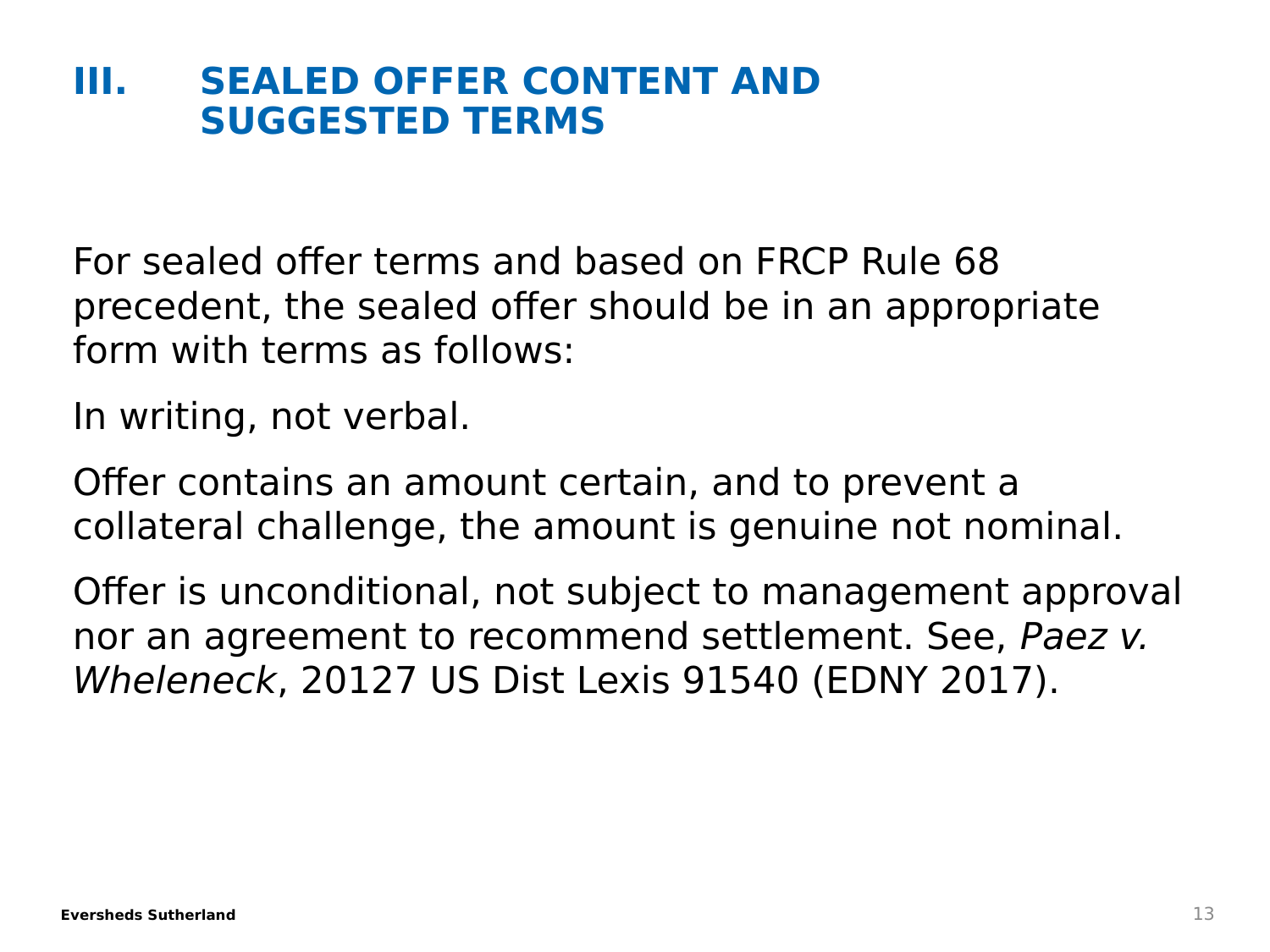

# III.	SEALED OFFER CONTENT AND SUGGESTED TERMS
For sealed offer terms and based on FRCP Rule 68 precedent, the sealed offer should be in an appropriate form with terms as follows:
In writing, not verbal.
Offer contains an amount certain, and to prevent a collateral challenge, the amount is genuine not nominal.
Offer is unconditional, not subject to management approval nor an agreement to recommend settlement. See, Paez v. Wheleneck, 20127 US Dist Lexis 91540 (EDNY 2017).

13